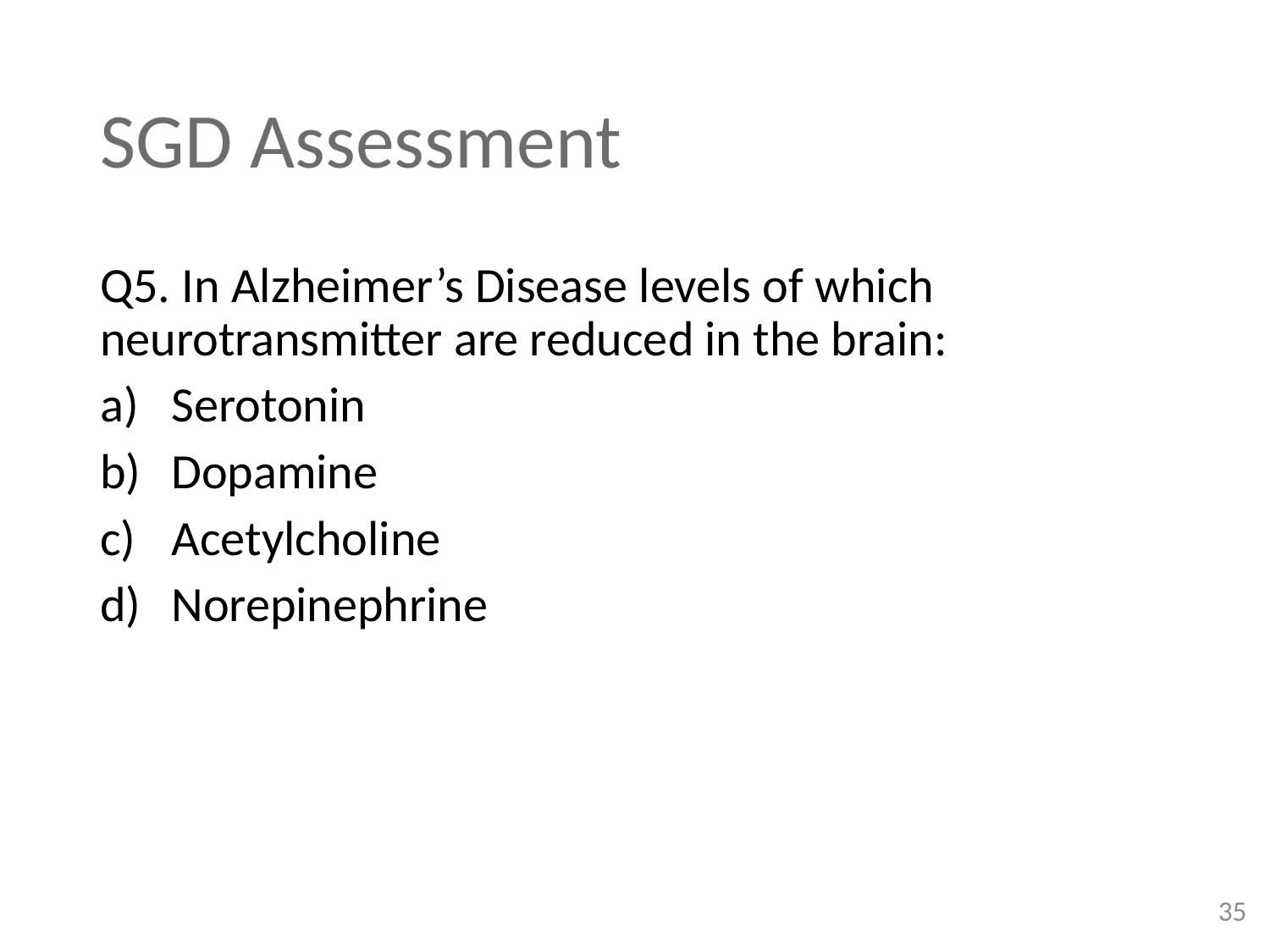

# SGD Assessment
Q5. In Alzheimer’s Disease levels of which neurotransmitter are reduced in the brain:
Serotonin
Dopamine
Acetylcholine
Norepinephrine

35